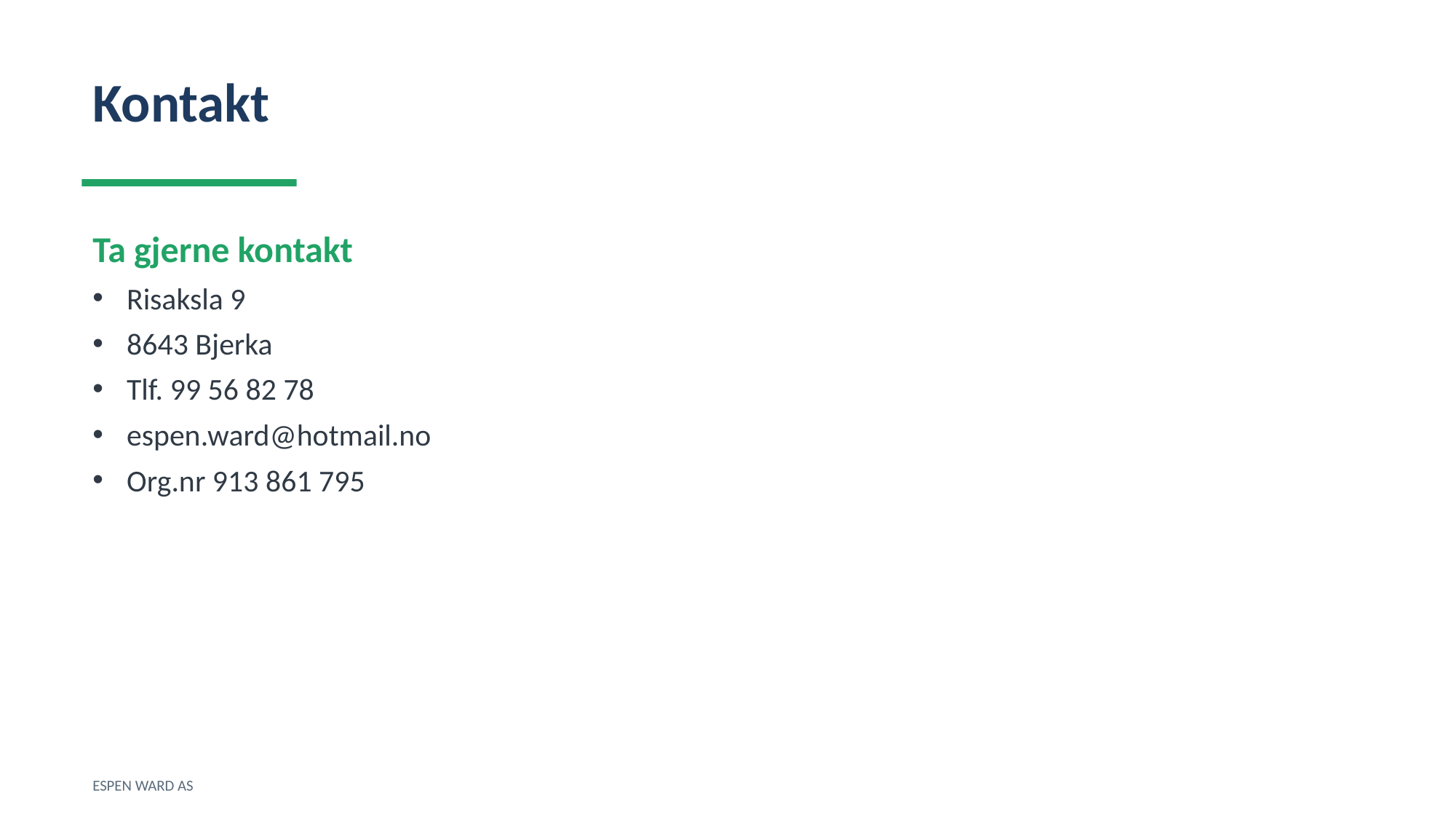

Kontakt

Ta gjerne kontakt
Risaksla 9
8643 Bjerka
Tlf. 99 56 82 78
espen.ward@hotmail.no
Org.nr 913 861 795
ESPEN WARD AS